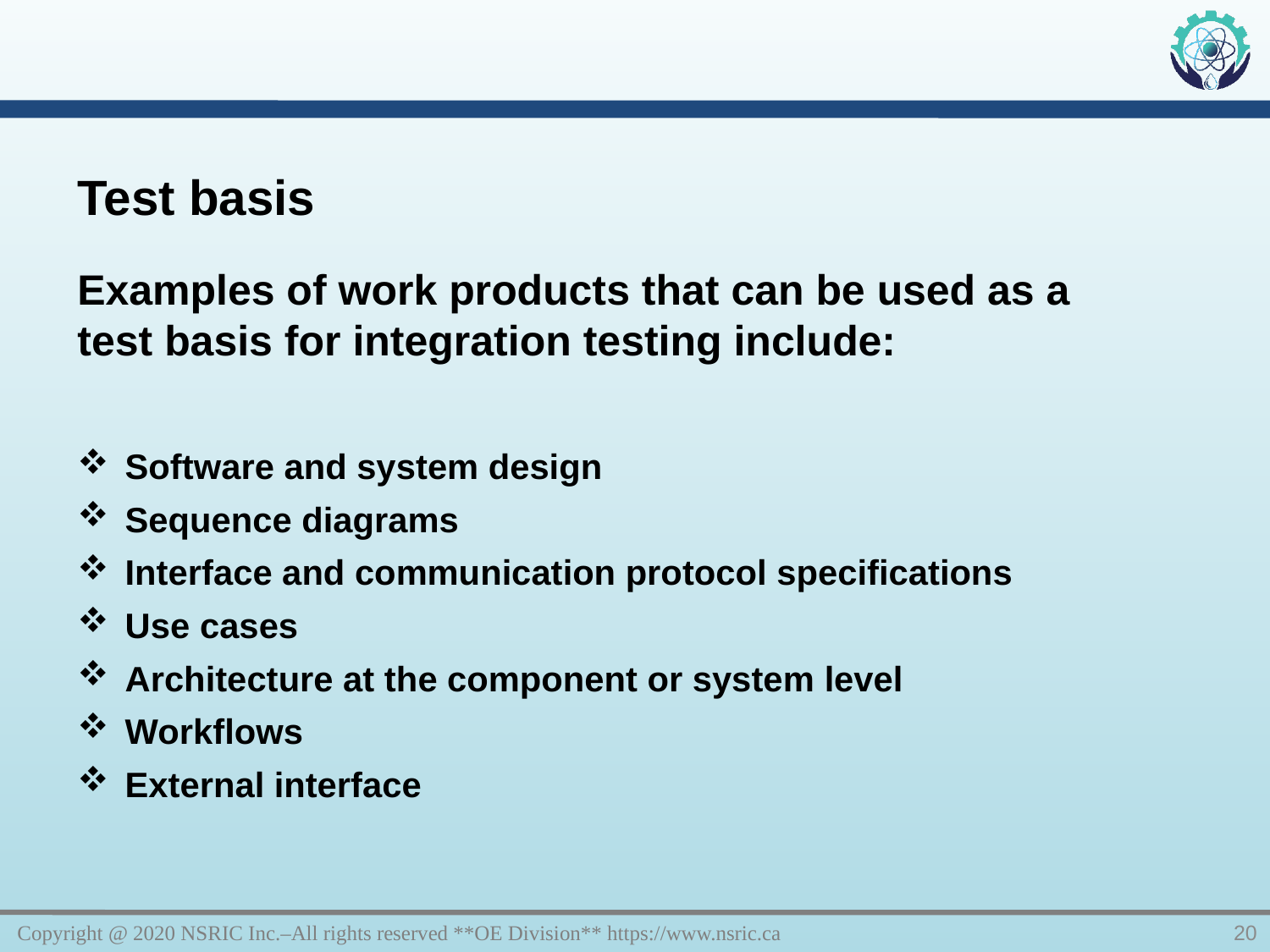

Test basis
Examples of work products that can be used as a test basis for integration testing include:

Software and system design
Sequence diagrams
Interface and communication protocol specifications
Use cases
Architecture at the component or system level
Workflows
External interface

Copyright @ 2020 NSRIC Inc.–All rights reserved **OE Division** https://www.nsric.ca
20